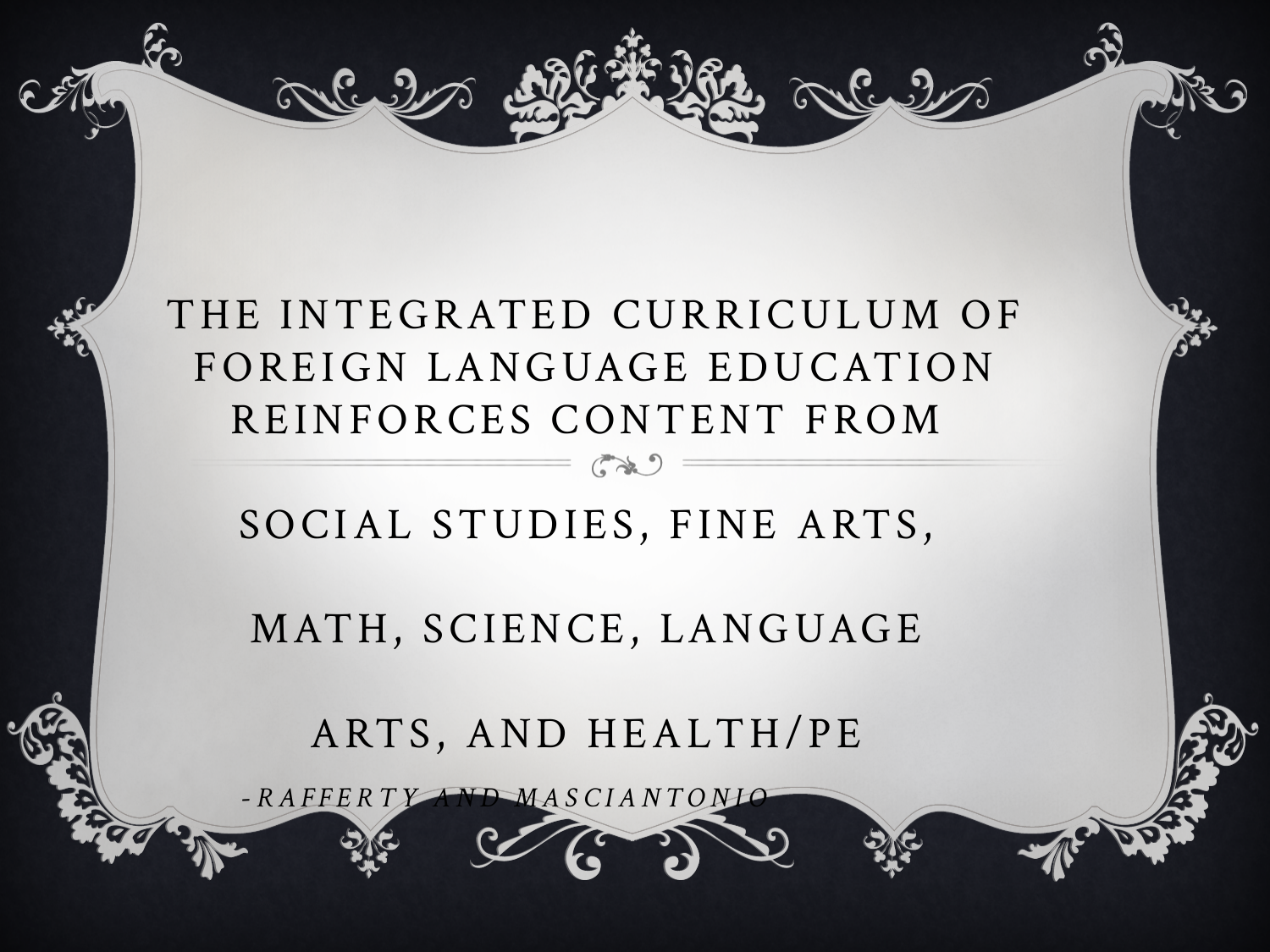

# The integrated curriculum of foreign language education reinforces content from social studies, fine arts, math, science, language arts, and health/PE -Rafferty and Masciantonio